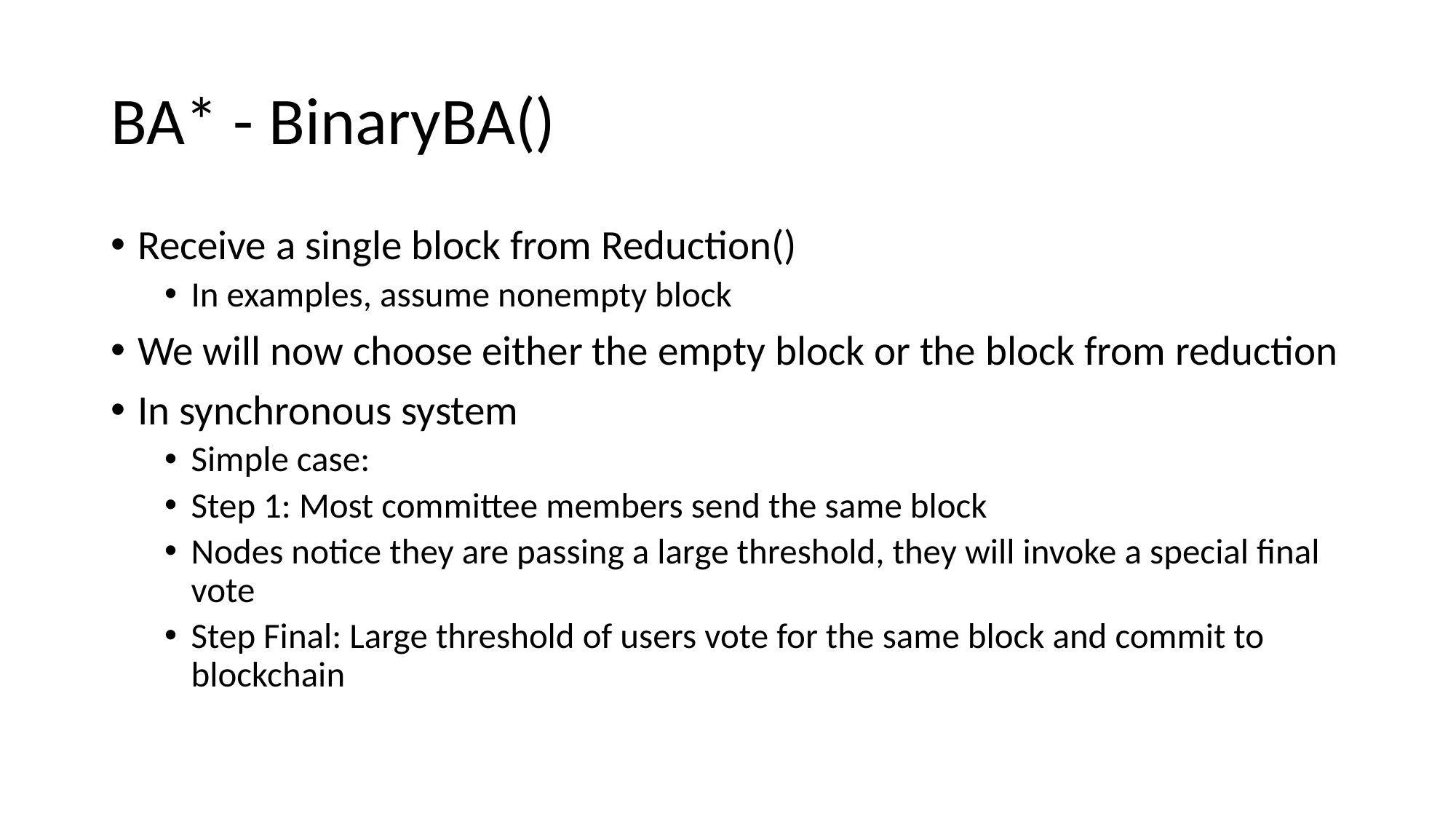

# BA* - BinaryBA()
Receive a single block from Reduction()
In examples, assume nonempty block
We will now choose either the empty block or the block from reduction
In synchronous system
Simple case:
Step 1: Most committee members send the same block
Nodes notice they are passing a large threshold, they will invoke a special final vote
Step Final: Large threshold of users vote for the same block and commit to blockchain